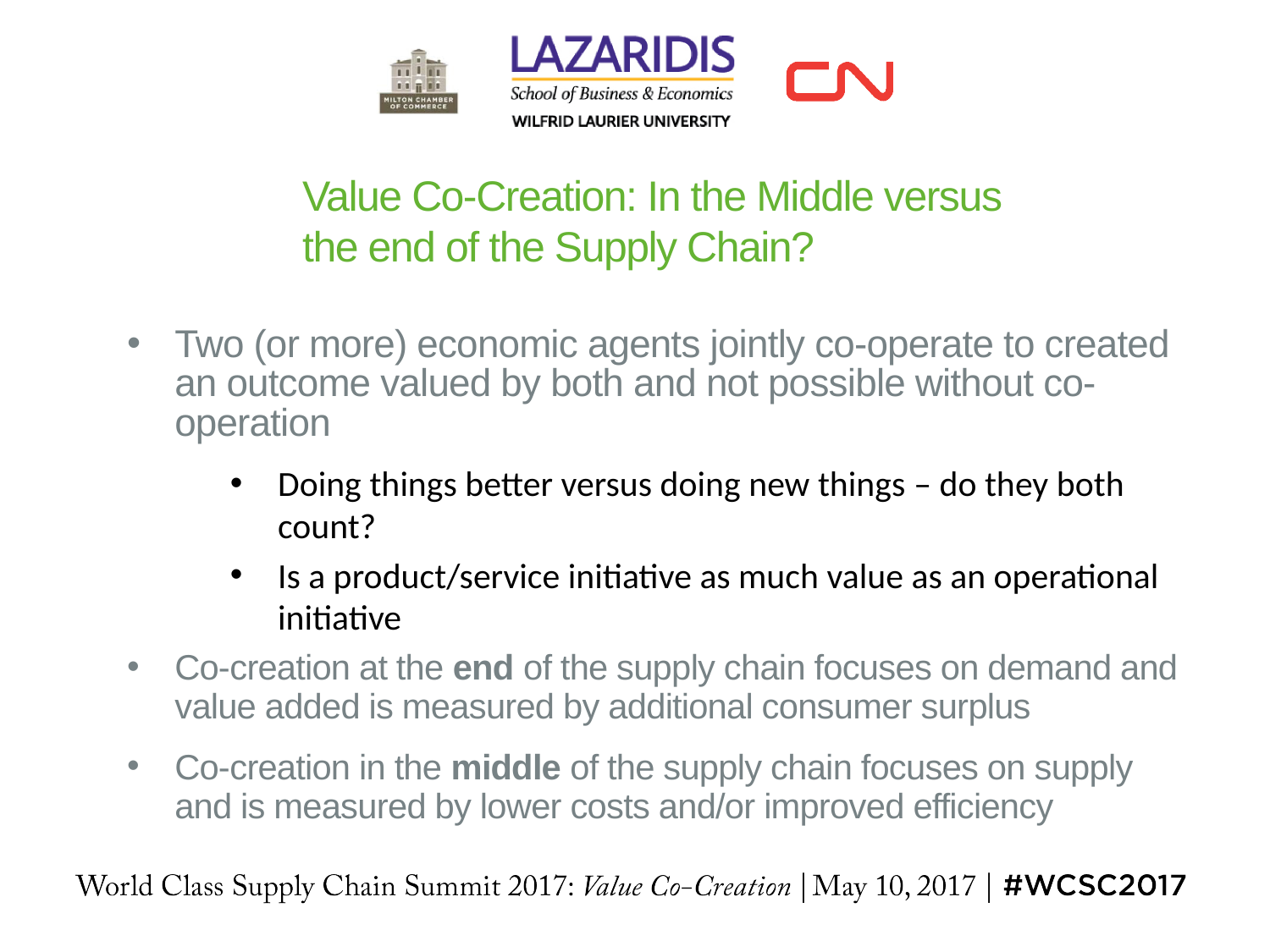

# Value Co-Creation: In the Middle versus the end of the Supply Chain?
Two (or more) economic agents jointly co-operate to created an outcome valued by both and not possible without co-operation
Doing things better versus doing new things – do they both count?
Is a product/service initiative as much value as an operational initiative
Co-creation at the end of the supply chain focuses on demand and value added is measured by additional consumer surplus
Co-creation in the middle of the supply chain focuses on supply and is measured by lower costs and/or improved efficiency